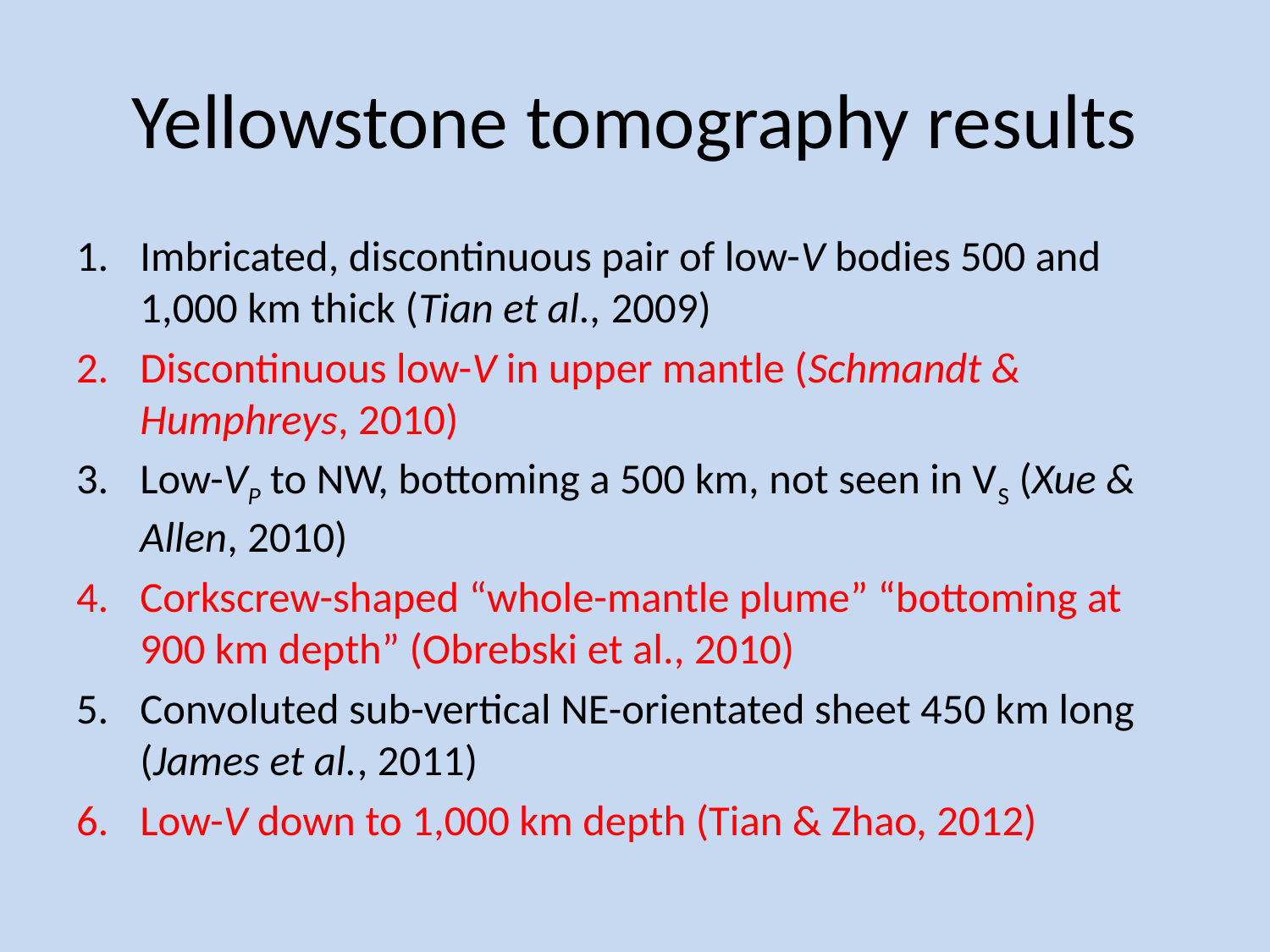

# Yellowstone tomography results
Imbricated, discontinuous pair of low-V bodies 500 and 1,000 km thick (Tian et al., 2009)
Discontinuous low-V in upper mantle (Schmandt & Humphreys, 2010)
Low-VP to NW, bottoming a 500 km, not seen in VS (Xue & Allen, 2010)
Corkscrew-shaped “whole-mantle plume” “bottoming at 900 km depth” (Obrebski et al., 2010)
Convoluted sub-vertical NE-orientated sheet 450 km long (James et al., 2011)
Low-V down to 1,000 km depth (Tian & Zhao, 2012)